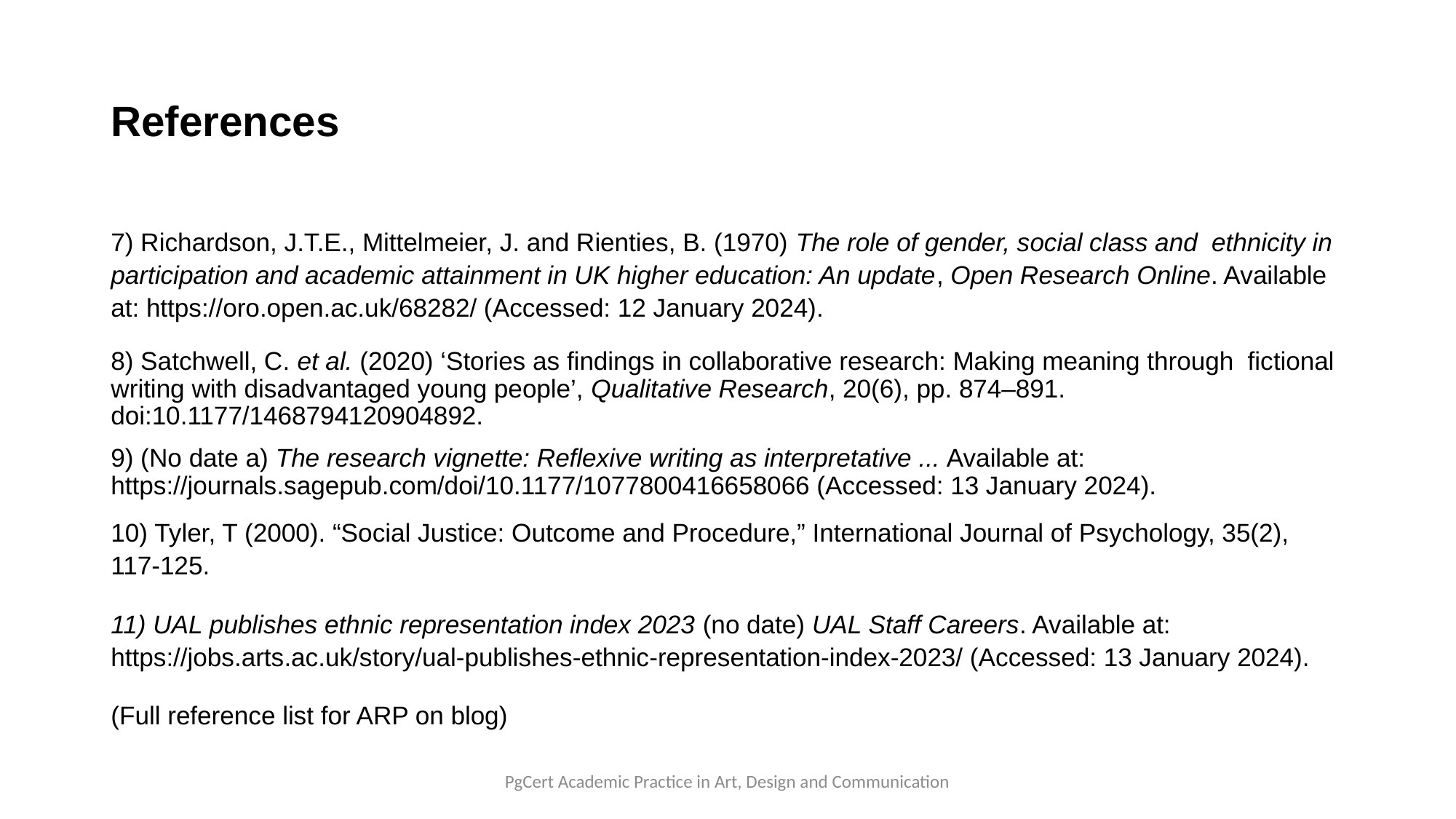

# References
7) Richardson, J.T.E., Mittelmeier, J. and Rienties, B. (1970) The role of gender, social class and  ethnicity in participation and academic attainment in UK higher education: An update, Open Research Online. Available at: https://oro.open.ac.uk/68282/ (Accessed: 12 January 2024).
8) Satchwell, C. et al. (2020) ‘Stories as findings in collaborative research: Making meaning through  fictional writing with disadvantaged young people’, Qualitative Research, 20(6), pp. 874–891. doi:10.1177/1468794120904892.
9) (No date a) The research vignette: Reflexive writing as interpretative ... Available at: https://journals.sagepub.com/doi/10.1177/1077800416658066 (Accessed: 13 January 2024).
10) Tyler, T (2000). “Social Justice: Outcome and Procedure,” International Journal of Psychology, 35(2), 117-125.
11) UAL publishes ethnic representation index 2023 (no date) UAL Staff Careers. Available at: https://jobs.arts.ac.uk/story/ual-publishes-ethnic-representation-index-2023/ (Accessed: 13 January 2024).
(Full reference list for ARP on blog)

PgCert Academic Practice in Art, Design and Communication